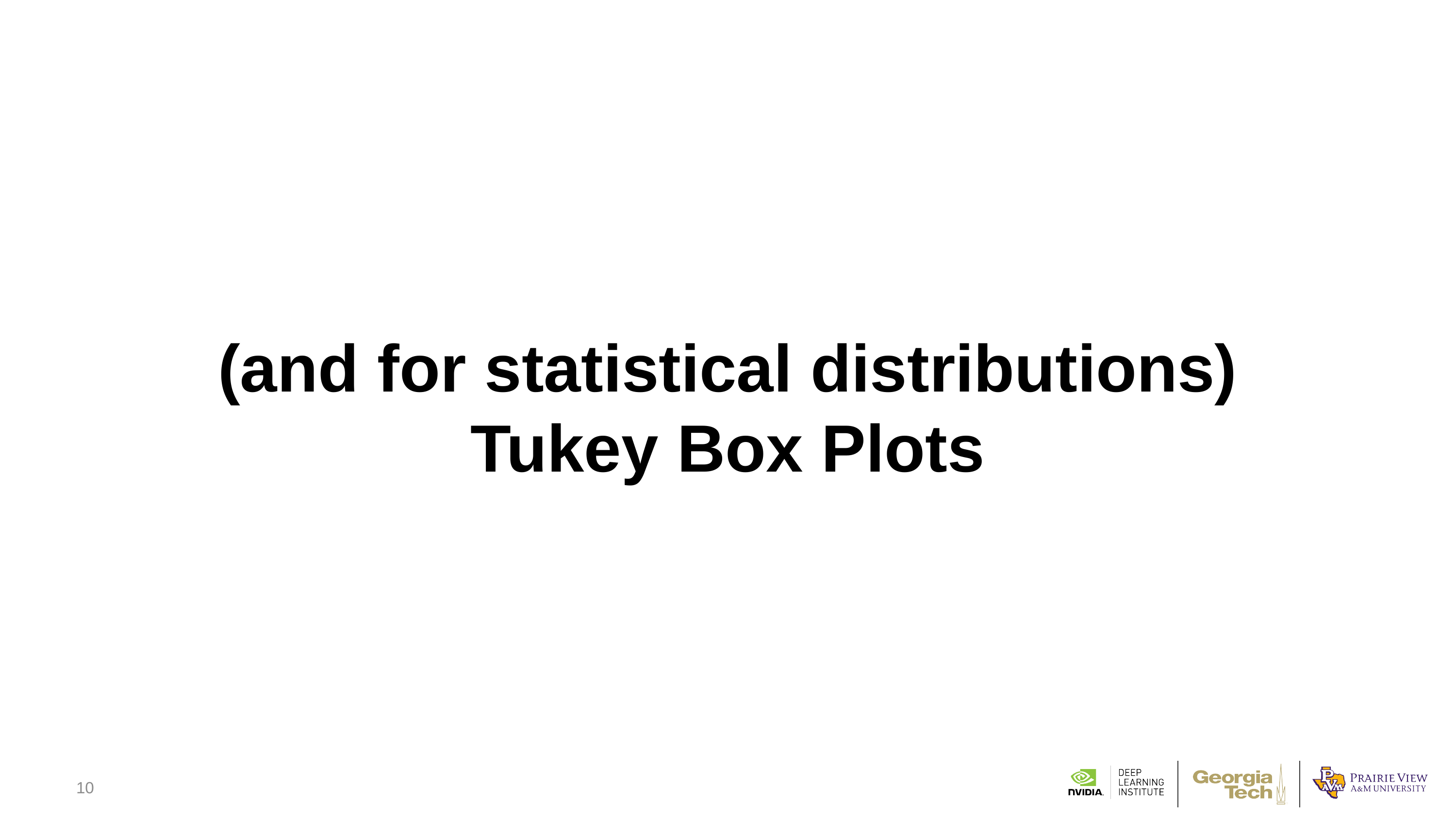

(and for statistical distributions)
Tukey Box Plots